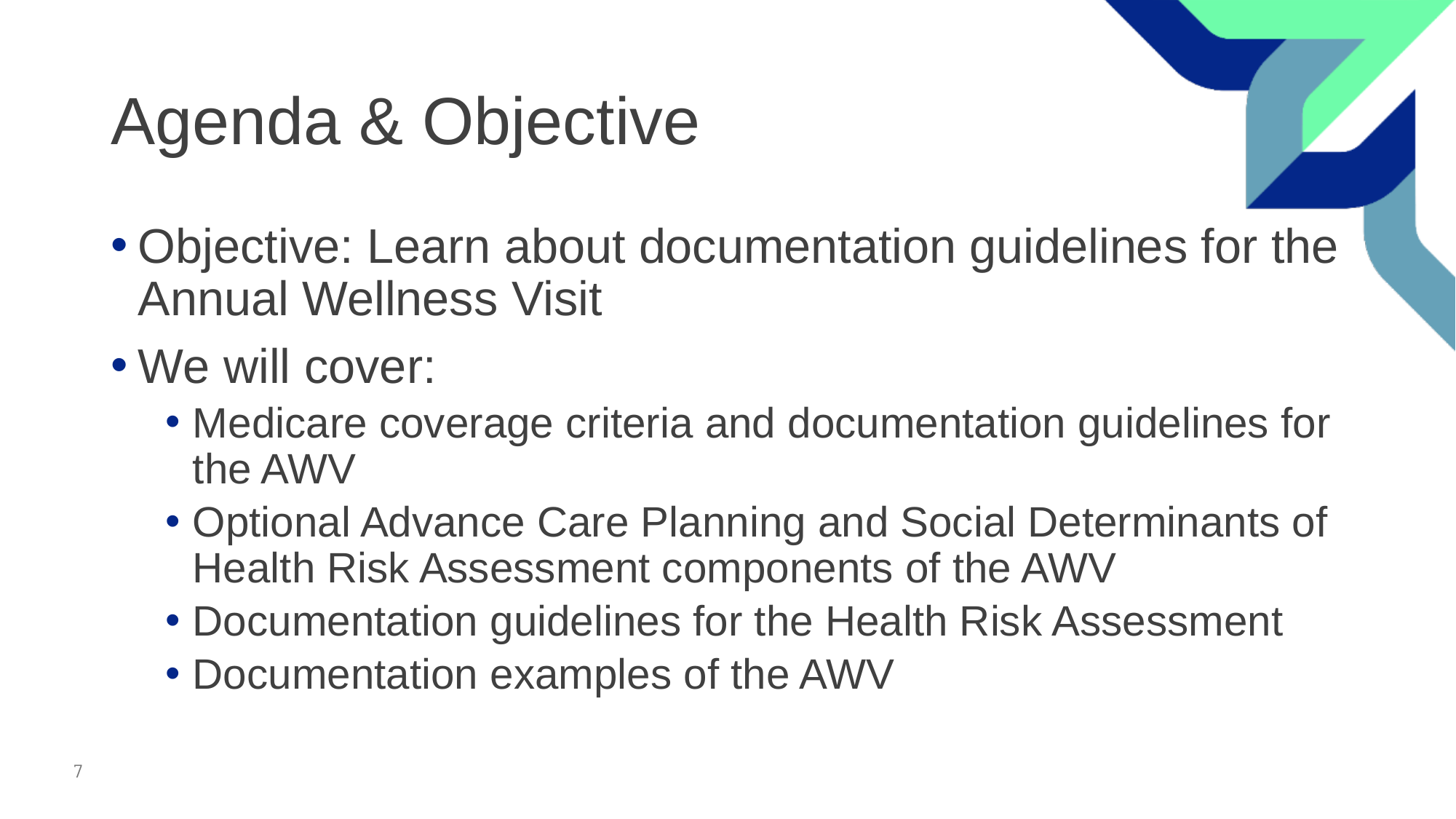

# Agenda & Objective
Objective: Learn about documentation guidelines for the Annual Wellness Visit
We will cover:
Medicare coverage criteria and documentation guidelines for the AWV
Optional Advance Care Planning and Social Determinants of Health Risk Assessment components of the AWV
Documentation guidelines for the Health Risk Assessment
Documentation examples of the AWV